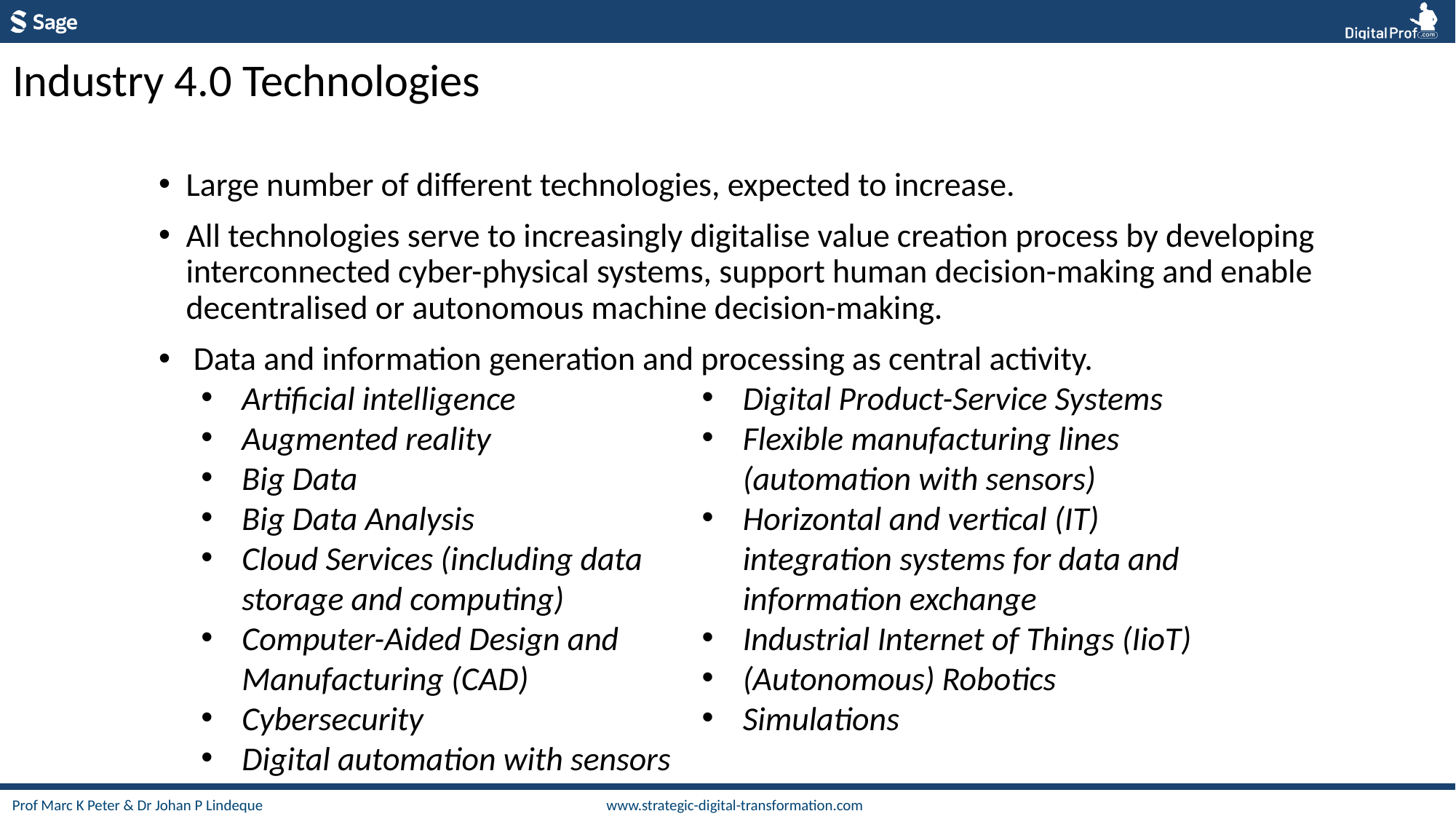

Industry 4.0 Technologies
Large number of different technologies, expected to increase.
All technologies serve to increasingly digitalise value creation process by developing interconnected cyber-physical systems, support human decision-making and enable decentralised or autonomous machine decision-making.
 Data and information generation and processing as central activity.

Artificial intelligence
Augmented reality
Big Data
Big Data Analysis
Cloud Services (including data storage and computing)
Computer-Aided Design and Manufacturing (CAD)
Cybersecurity
Digital automation with sensors

Digital Product-Service Systems
Flexible manufacturing lines (automation with sensors)
Horizontal and vertical (IT) integration systems for data and information exchange
Industrial Internet of Things (IioT)
(Autonomous) Robotics
Simulations